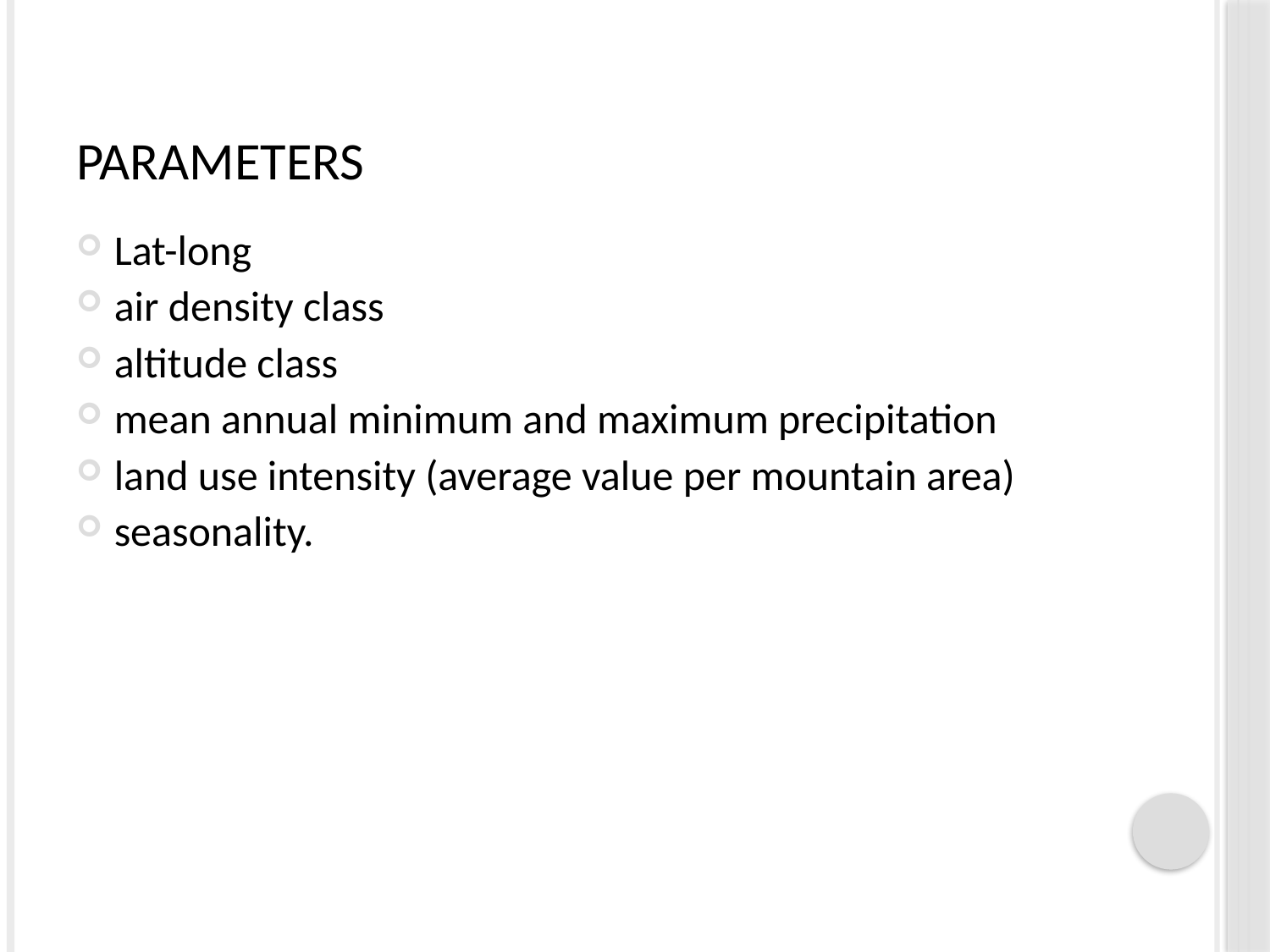

# Parameters
Lat-long
air density class
altitude class
mean annual minimum and maximum precipitation
land use intensity (average value per mountain area)
seasonality.